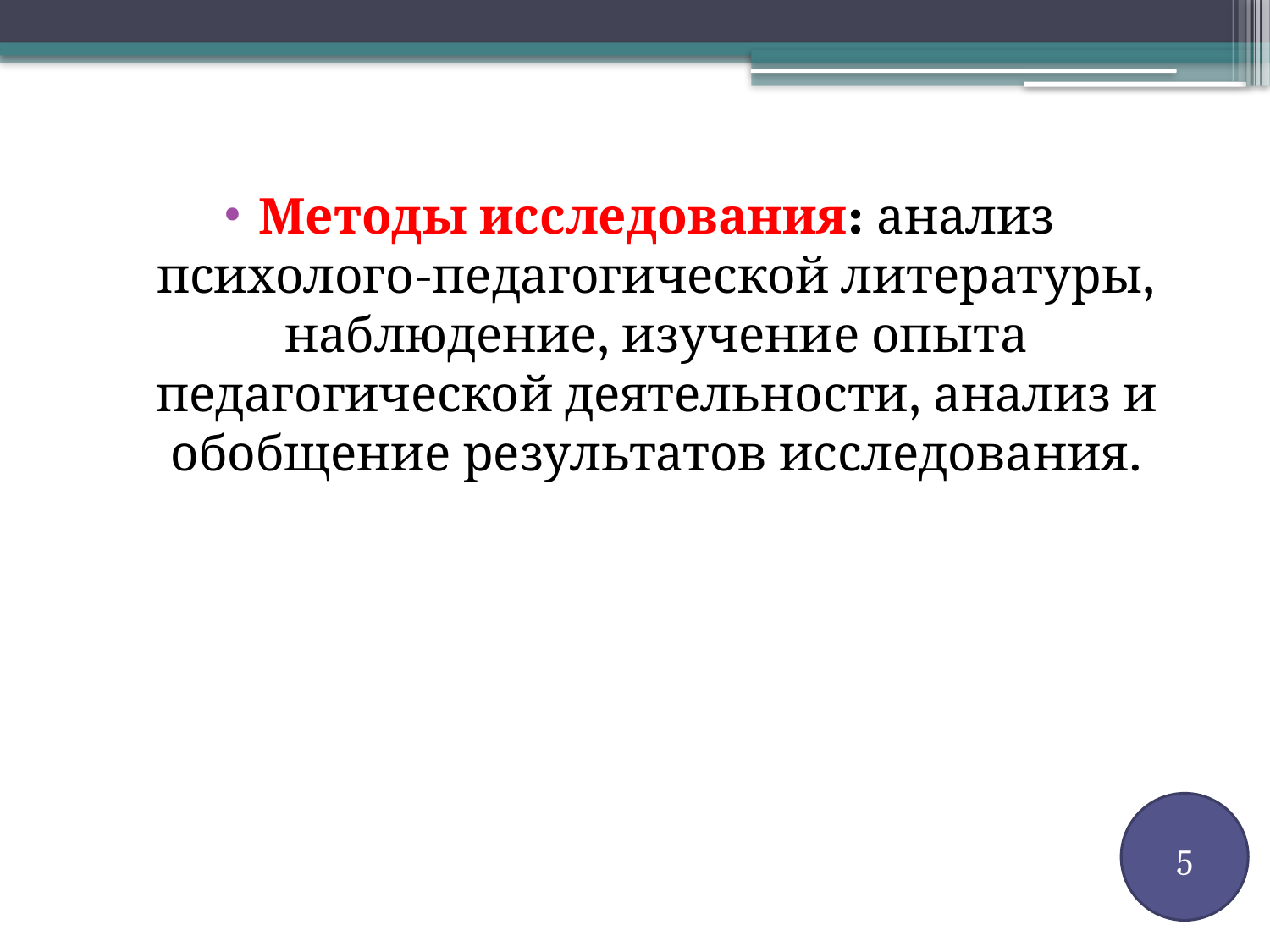

Методы исследования: анализ психолого-педагогической литературы, наблюдение, изучение опыта педагогической деятельности, анализ и обобщение результатов исследования.

5